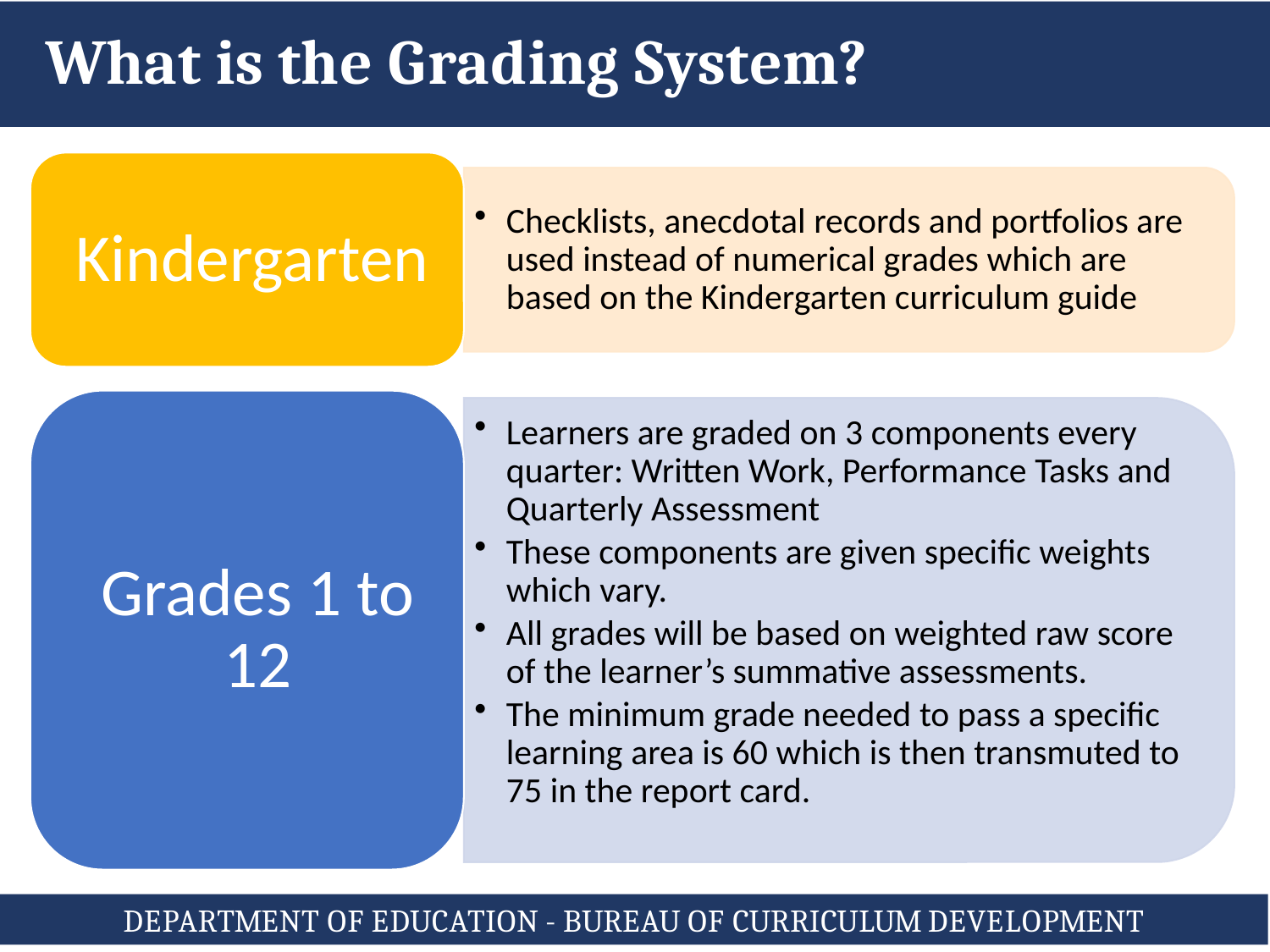

# What is the Grading System?
Checklists, anecdotal records and portfolios are used instead of numerical grades which are based on the Kindergarten curriculum guide
Kindergarten
Learners are graded on 3 components every quarter: Written Work, Performance Tasks and Quarterly Assessment
These components are given specific weights which vary.
All grades will be based on weighted raw score of the learner’s summative assessments.
The minimum grade needed to pass a specific learning area is 60 which is then transmuted to 75 in the report card.

Grades 1 to 12